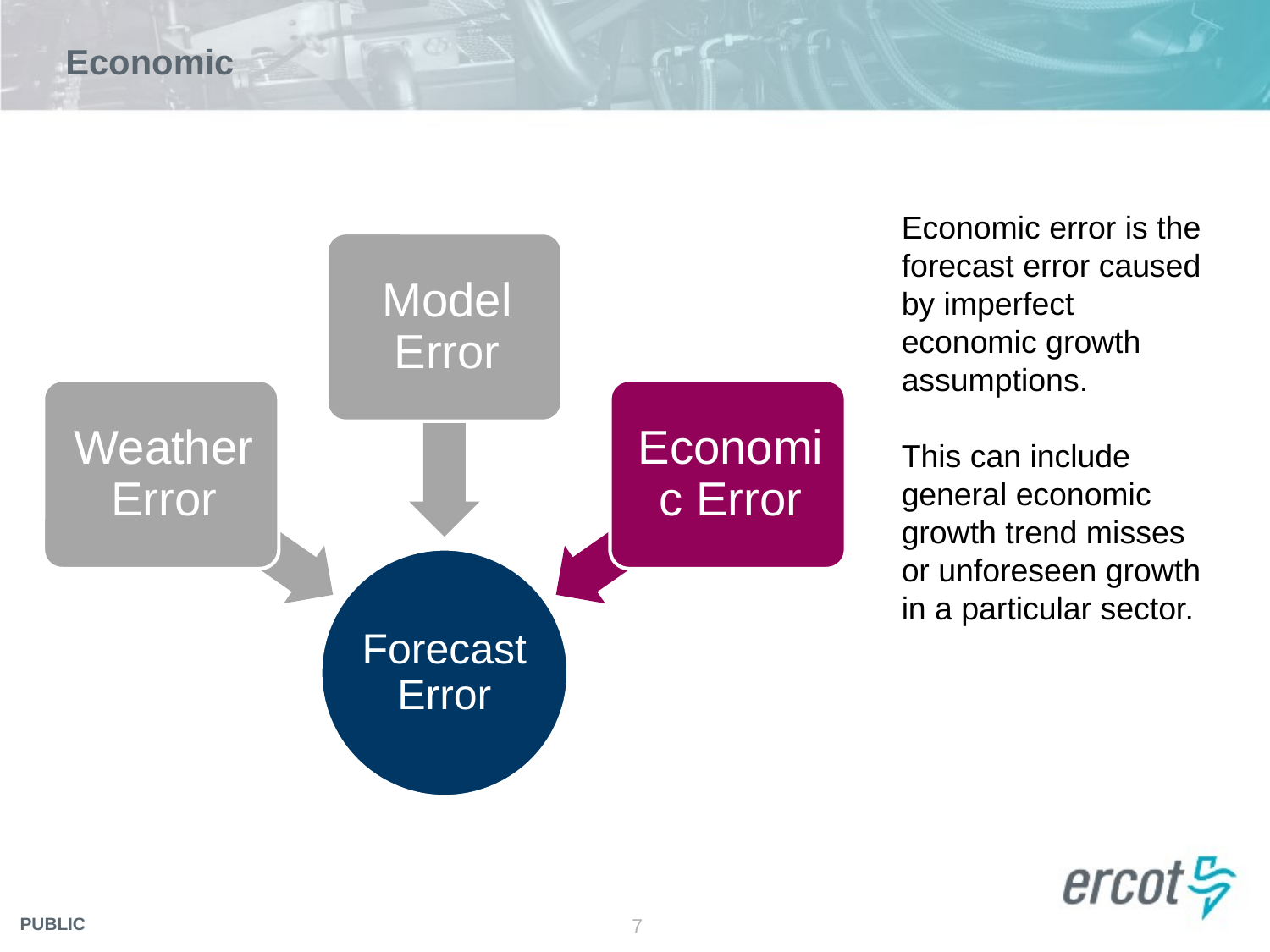

# Economic
Economic error is the forecast error caused by imperfect economic growth assumptions.

This can include general economic growth trend misses or unforeseen growth in a particular sector.

Forecast Error
Weather Error
Model Error
Economic Error
7